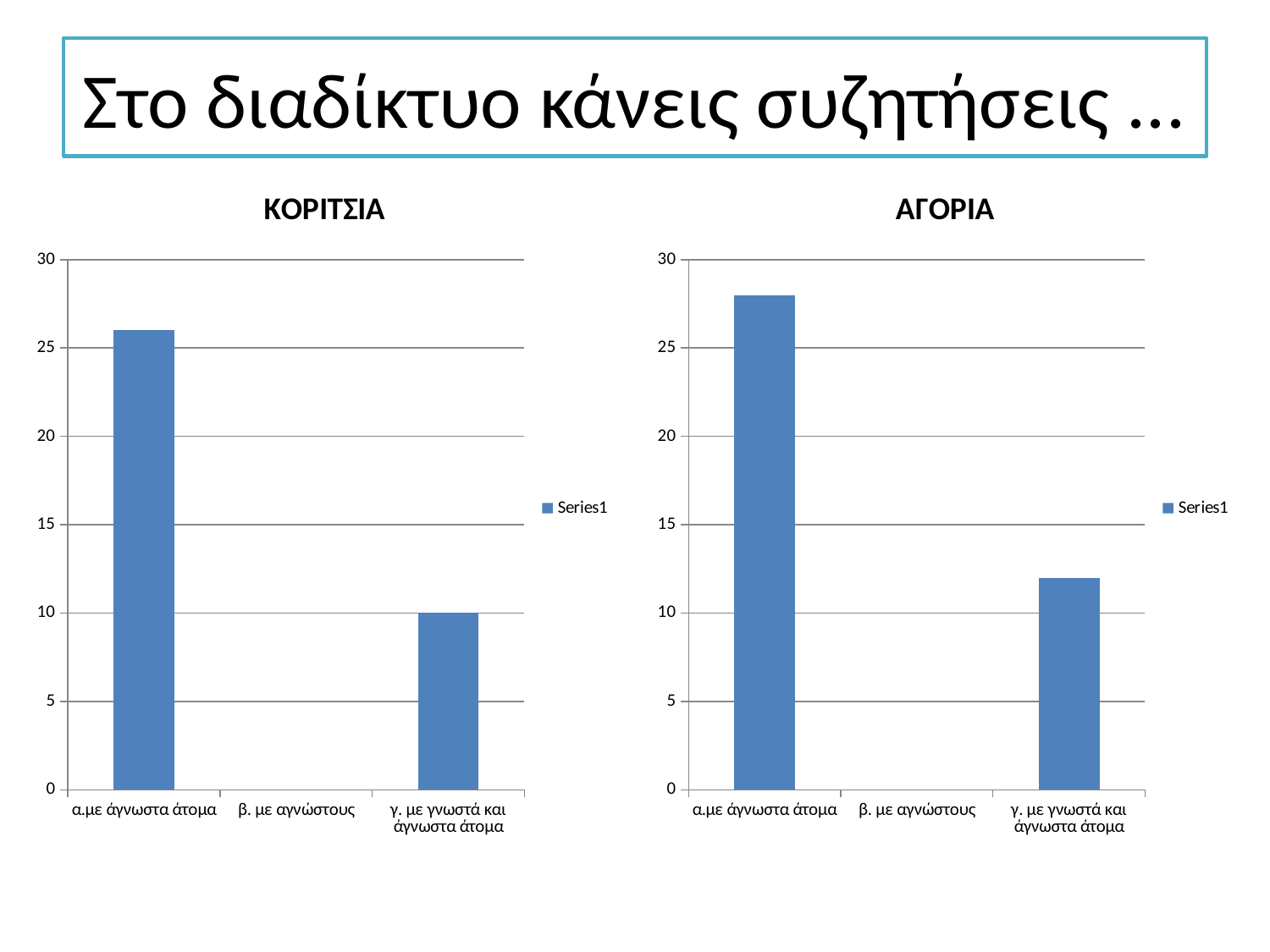

# Στο διαδίκτυο κάνεις συζητήσεις ...

### Chart: ΚΟΡΙΤΣΙΑ

| Category |  |
|---|---|
| α.με άγνωστα άτομα | 26.0 |
| β. με αγνώστους | 0.0 |
| γ. με γνωστά και άγνωστα άτομα | 10.0 |

### Chart: ΑΓΟΡΙΑ

| Category |  |
|---|---|
| α.με άγνωστα άτομα | 28.0 |
| β. με αγνώστους | 0.0 |
| γ. με γνωστά και άγνωστα άτομα | 12.0 |